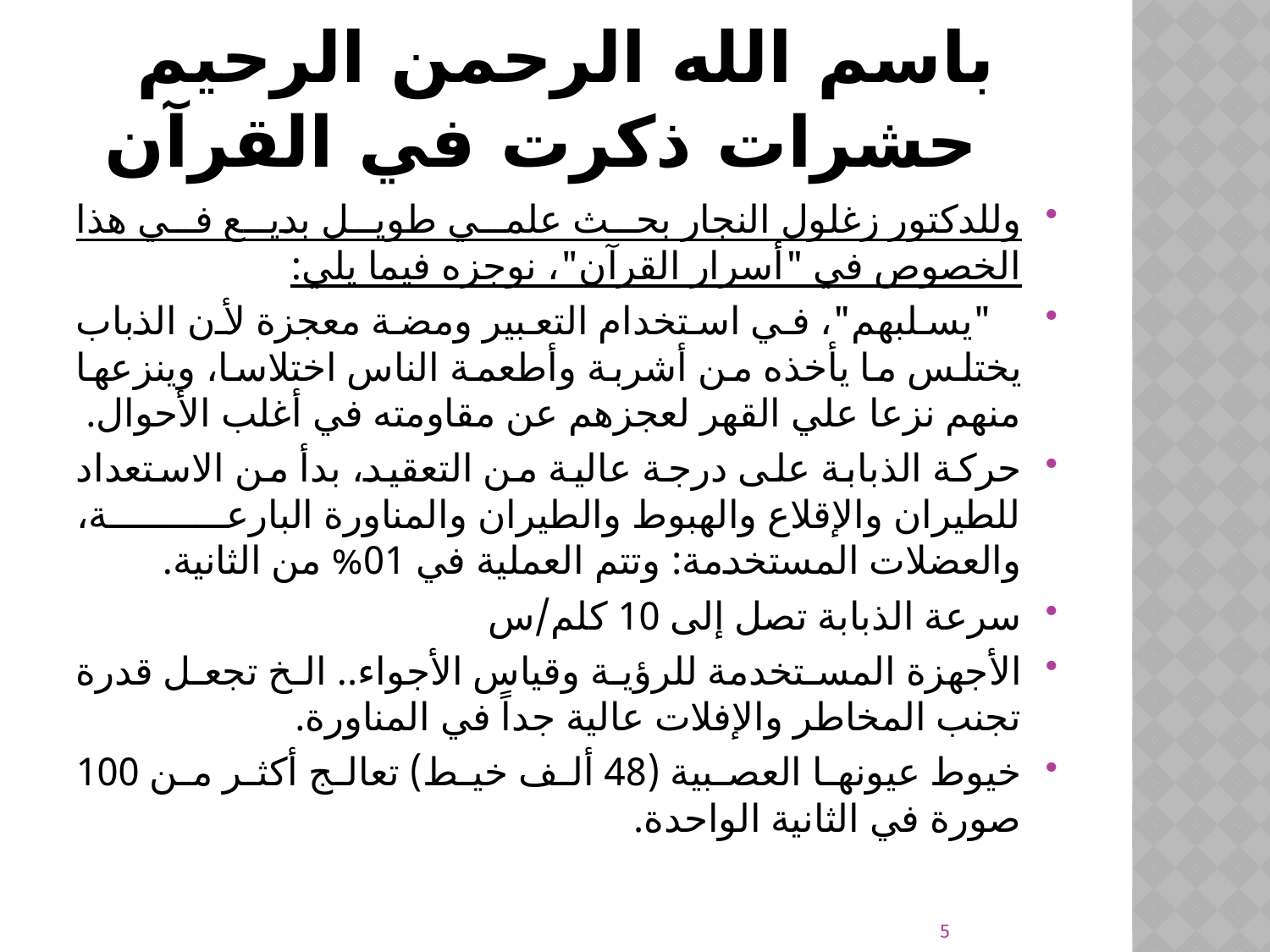

# باسم الله الرحمن الرحيم حشرات ذكرت في القرآن
وللدكتور زغلول النجار بحث علمي طويل بديع في هذا الخصوص في "أسرار القرآن"، نوجزه فيما يلي:
   "يسلبهم"، في استخدام التعبير ومضة معجزة لأن الذباب يختلس ما يأخذه من أشربة وأطعمة الناس اختلاسا‏،‏ وينزعها منهم نزعا علي القهر لعجزهم عن مقاومته في أغلب الأحوال‏.‏
حركة الذبابة على درجة عالية من التعقيد، بدأ من الاستعداد للطيران والإقلاع والهبوط والطيران والمناورة البارعة، والعضلات المستخدمة: وتتم العملية في 01% من الثانية.
سرعة الذبابة تصل إلى 10 كلم/س
الأجهزة المستخدمة للرؤية وقياس الأجواء.. الخ تجعل قدرة تجنب المخاطر والإفلات عالية جداً في المناورة.
خيوط عيونها العصبية (48 ألف خيط) تعالج أكثر من 100 صورة في الثانية الواحدة.
5